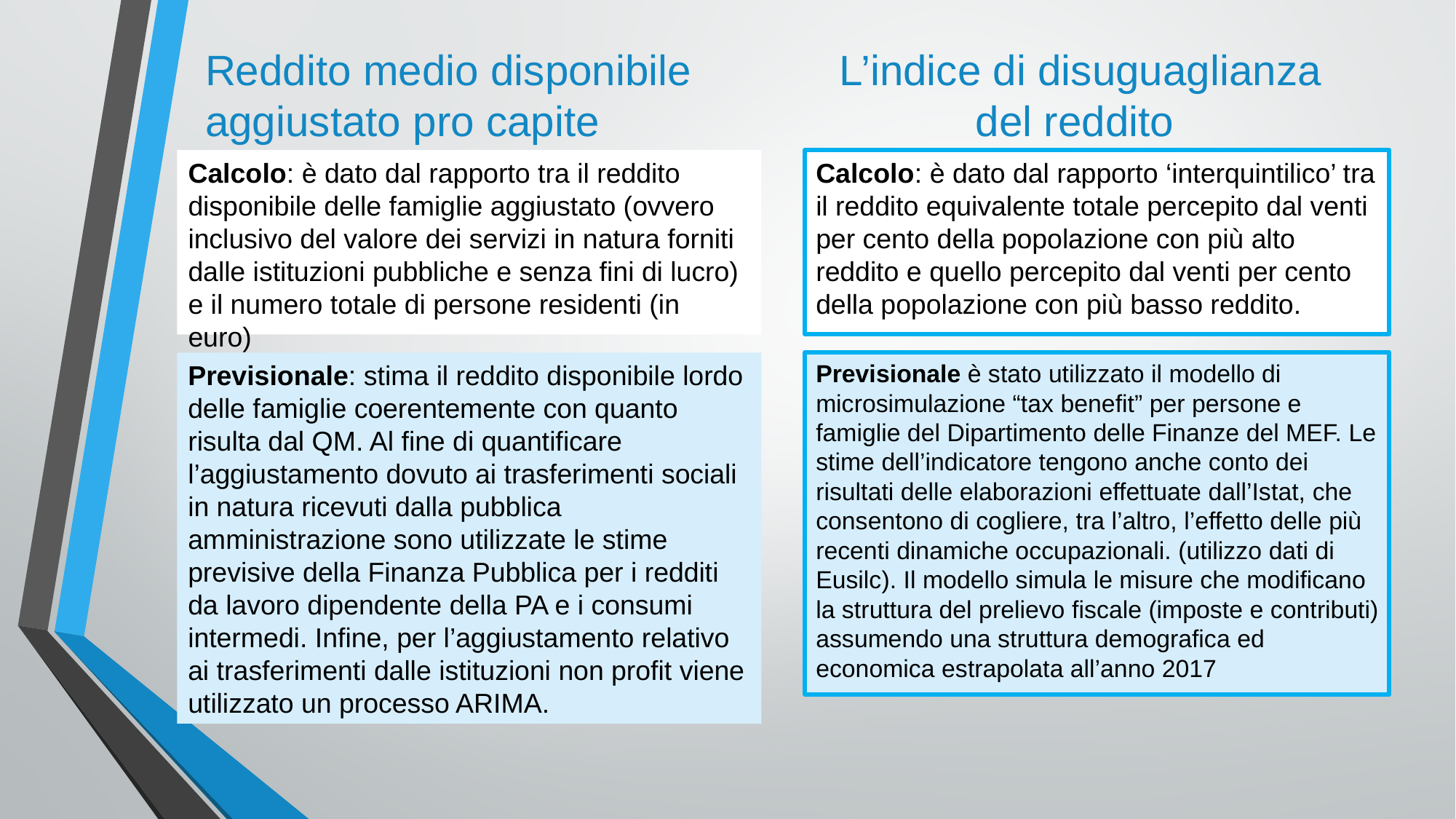

Reddito medio disponibile aggiustato pro capite
L’indice di disuguaglianza del reddito
Calcolo: è dato dal rapporto tra il reddito disponibile delle famiglie aggiustato (ovvero inclusivo del valore dei servizi in natura forniti dalle istituzioni pubbliche e senza fini di lucro) e il numero totale di persone residenti (in euro)
Calcolo: è dato dal rapporto ‘interquintilico’ tra il reddito equivalente totale percepito dal venti per cento della popolazione con più alto reddito e quello percepito dal venti per cento della popolazione con più basso reddito.
Previsionale: stima il reddito disponibile lordo delle famiglie coerentemente con quanto risulta dal QM. Al fine di quantificare l’aggiustamento dovuto ai trasferimenti sociali in natura ricevuti dalla pubblica amministrazione sono utilizzate le stime previsive della Finanza Pubblica per i redditi da lavoro dipendente della PA e i consumi intermedi. Infine, per l’aggiustamento relativo ai trasferimenti dalle istituzioni non profit viene utilizzato un processo ARIMA.
Previsionale è stato utilizzato il modello di microsimulazione “tax benefit” per persone e famiglie del Dipartimento delle Finanze del MEF. Le stime dell’indicatore tengono anche conto dei risultati delle elaborazioni effettuate dall’Istat, che consentono di cogliere, tra l’altro, l’effetto delle più recenti dinamiche occupazionali. (utilizzo dati di Eusilc). Il modello simula le misure che modificano la struttura del prelievo fiscale (imposte e contributi) assumendo una struttura demografica ed economica estrapolata all’anno 2017